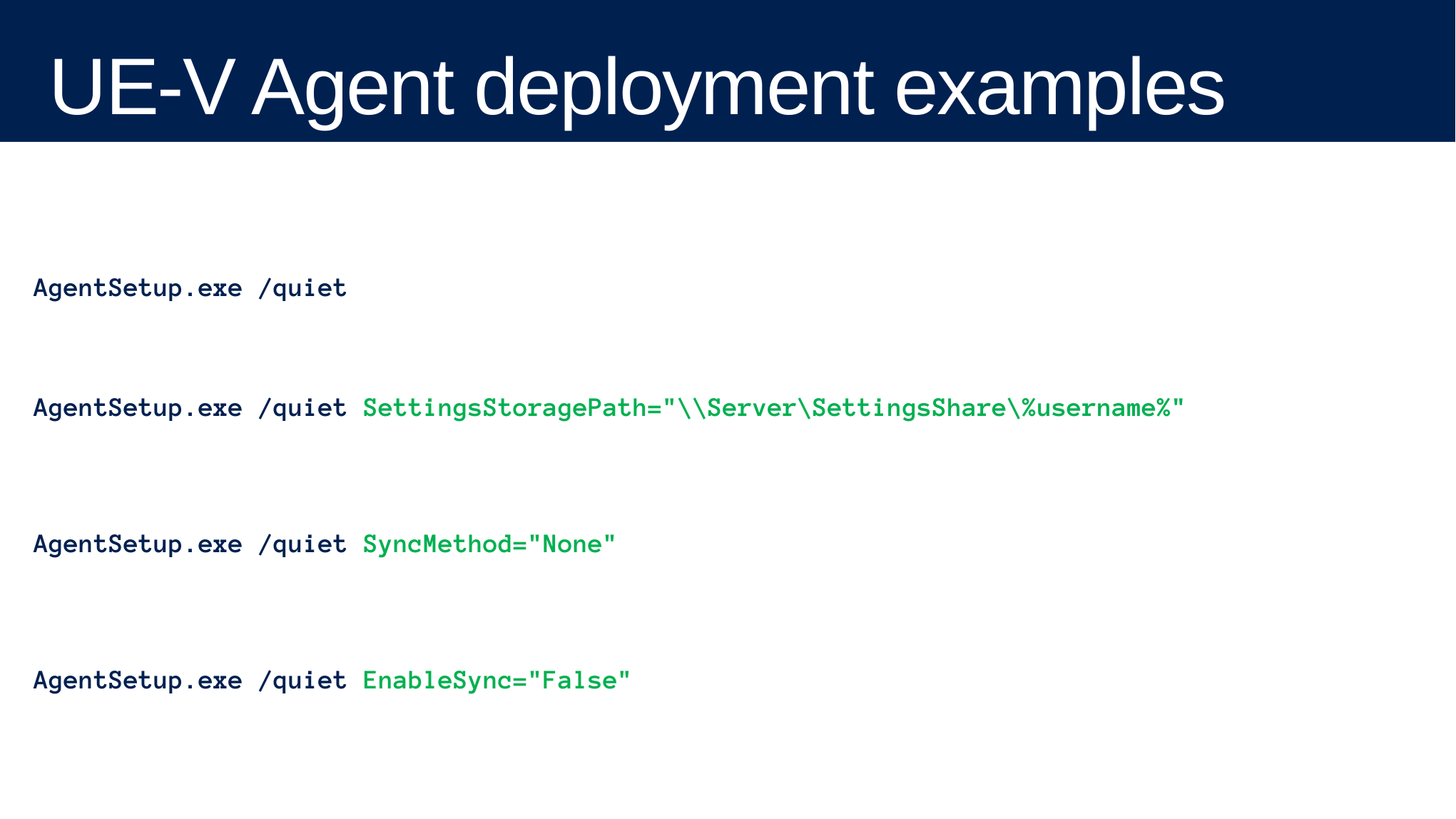

# UE-V Agent deployment examples
Scenario 1: Standard deployment – default templates and AD home
AgentSetup.exe /quiet

Scenario 2: Settings storage location – mandatory if AD home directory isn’t set
AgentSetup.exe /quiet SettingsStoragePath="\\Server\SettingsShare\%username%"

Scenario 3: VDI deployment
AgentSetup.exe /quiet SyncMethod="None"

Scenario 4: Per user enablement
AgentSetup.exe /quiet EnableSync="False"